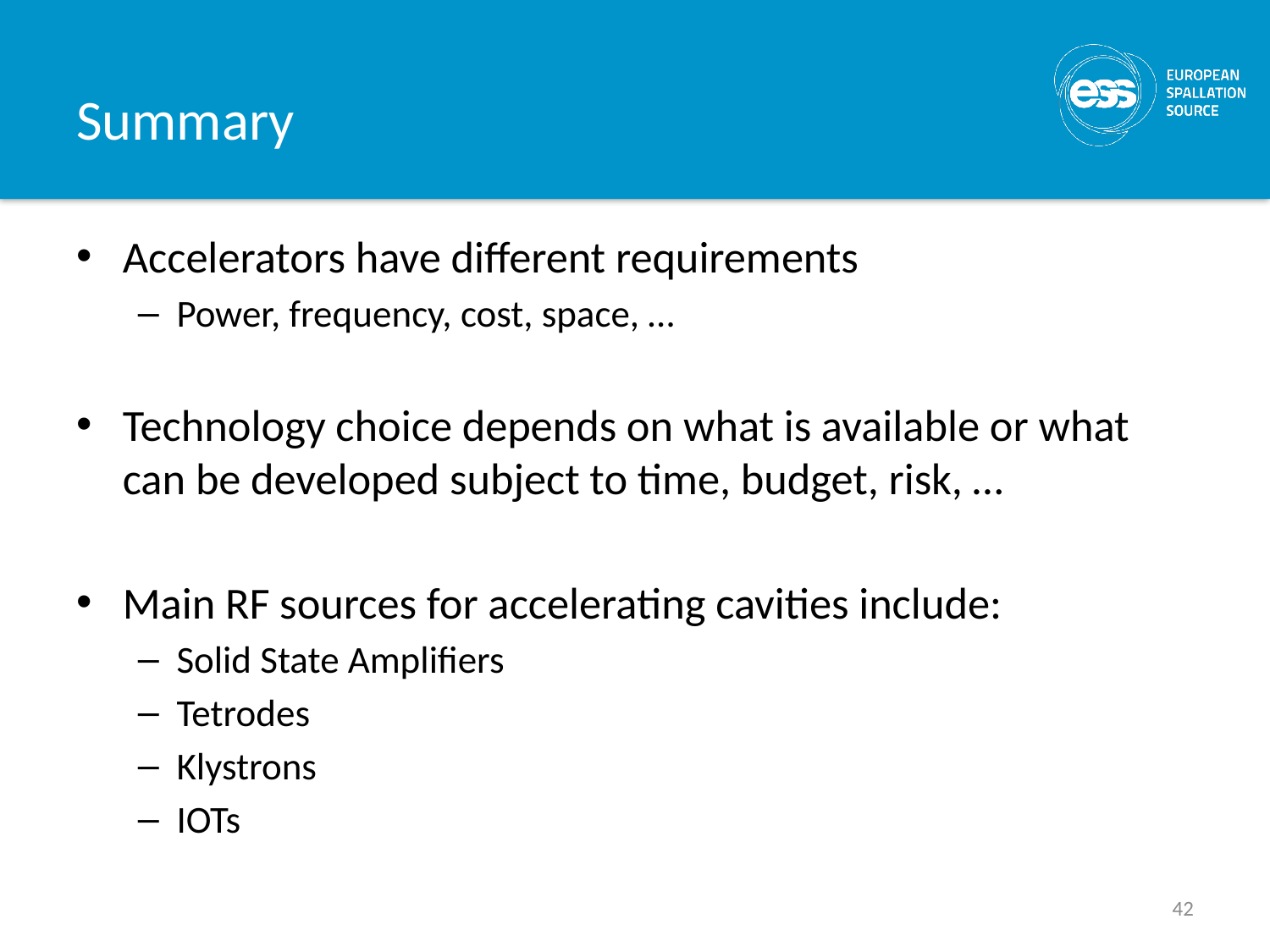

# Summary
Accelerators have different requirements
Power, frequency, cost, space, …

Technology choice depends on what is available or what can be developed subject to time, budget, risk, …

Main RF sources for accelerating cavities include:
Solid State Amplifiers
Tetrodes
Klystrons
IOTs
42